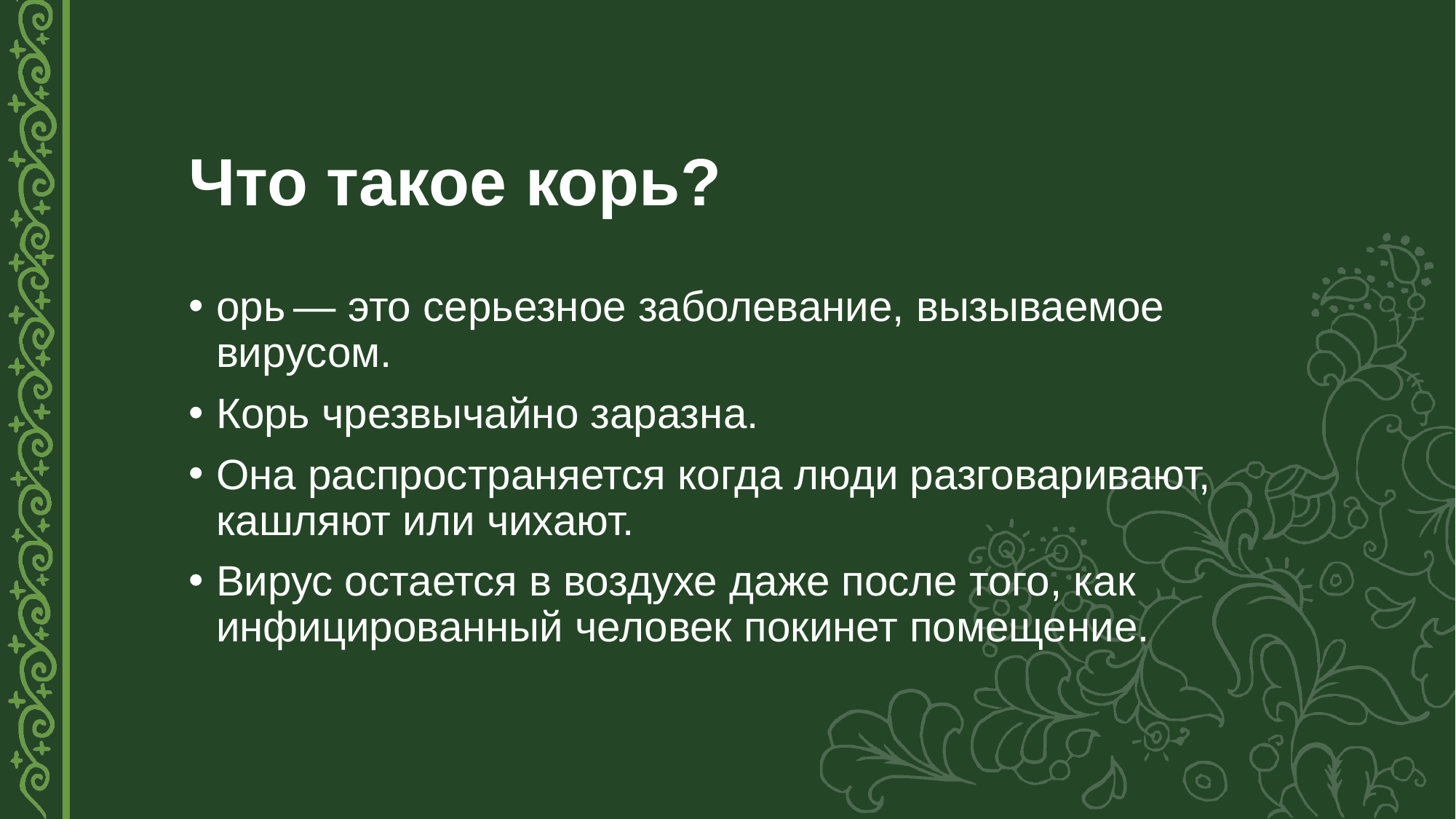

# Что такое корь?
орь — это серьезное заболевание, вызываемое вирусом.
Корь чрезвычайно заразна.
Она распространяется когда люди разговаривают, кашляют или чихают.
Вирус остается в воздухе даже после того, как инфицированный человек покинет помещение.